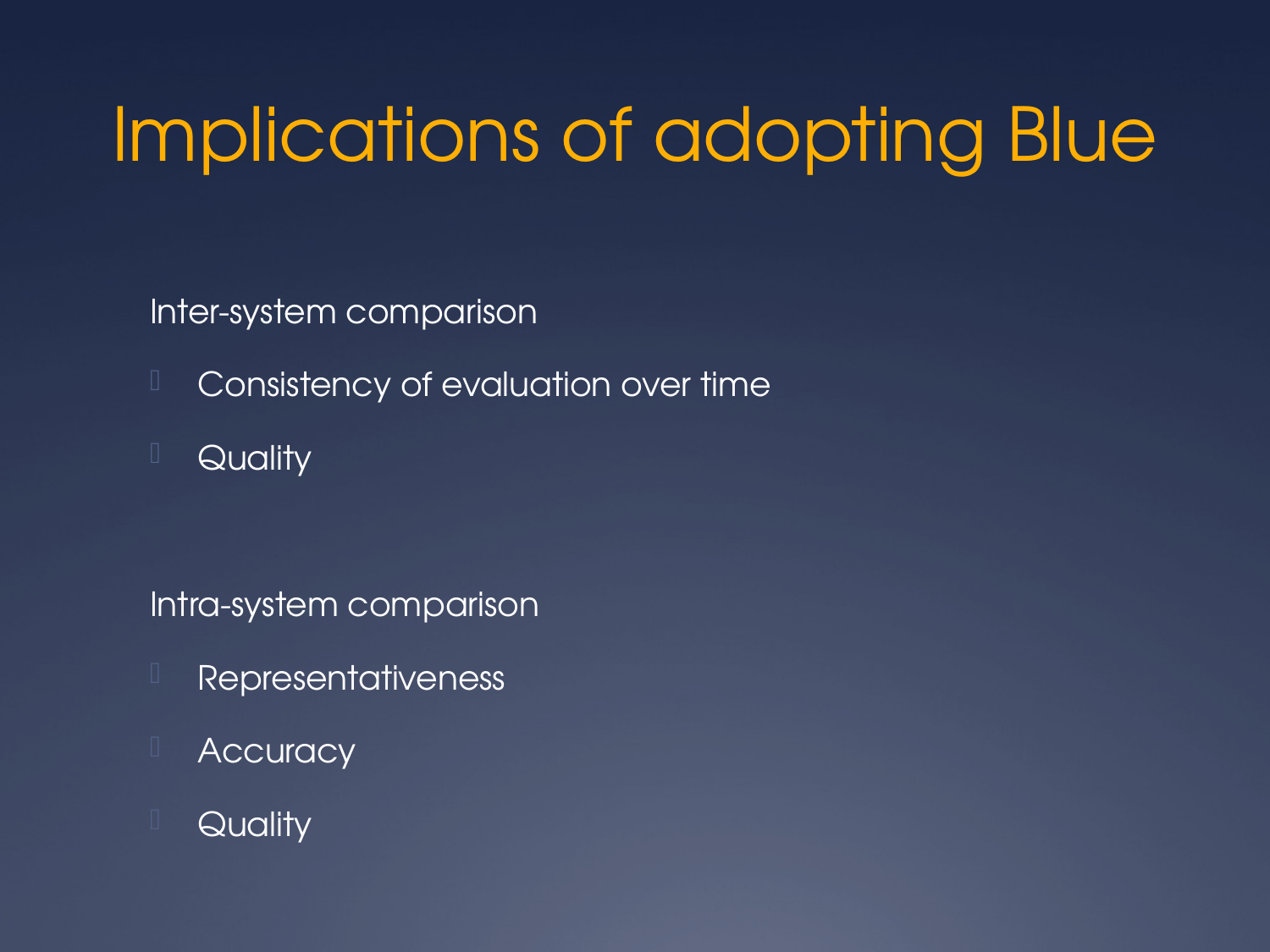

# Implications of adopting Blue
Inter-system comparison
Consistency of evaluation over time
Quality

Intra-system comparison
Representativeness
Accuracy
Quality